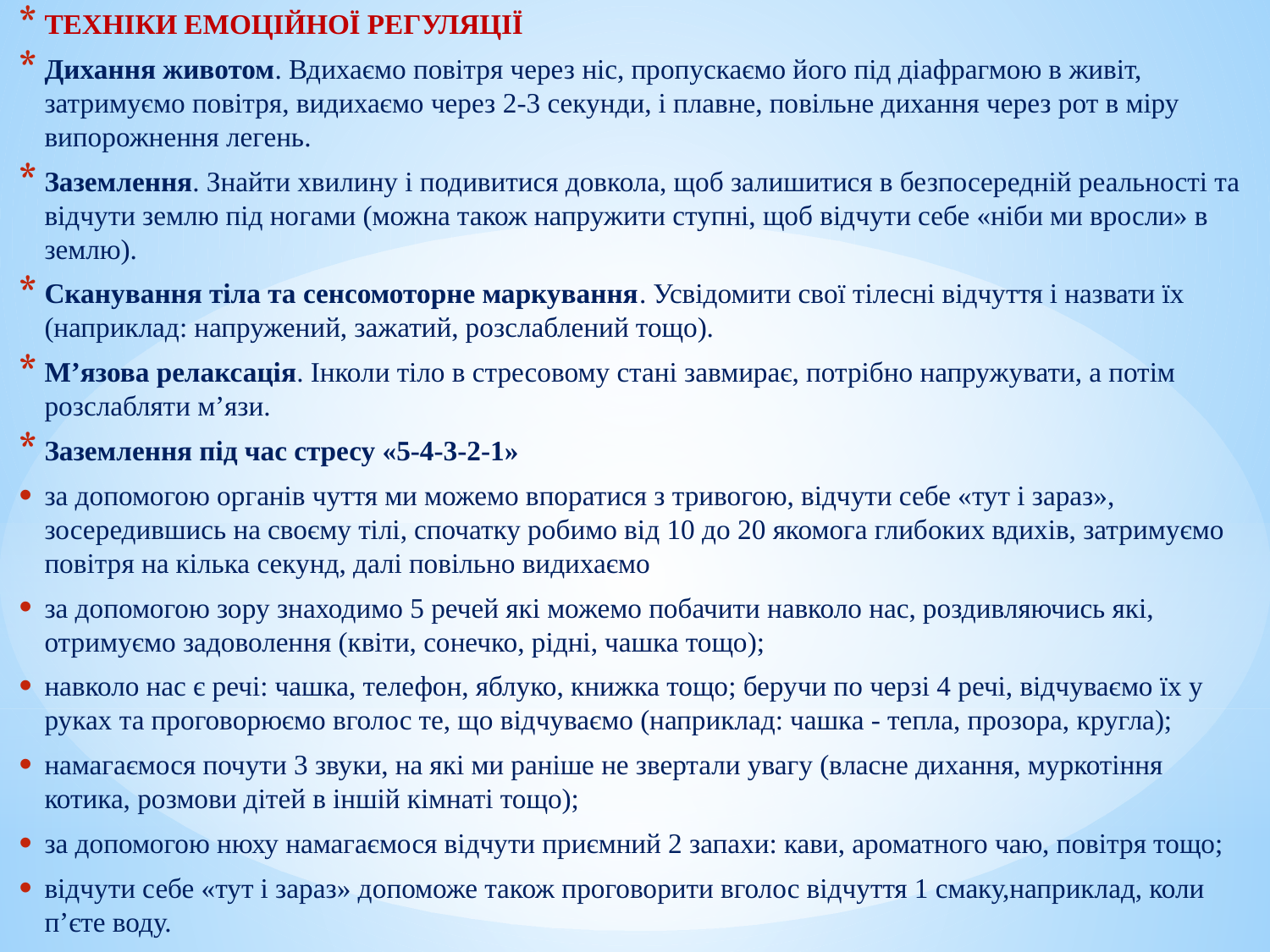

ТЕХНІКИ ЕМОЦІЙНОЇ РЕГУЛЯЦІЇ
Дихання животом. Вдихаємо повітря через ніс, пропускаємо його під діафрагмою в живіт, затримуємо повітря, видихаємо через 2-3 секунди, і плавне, повільне дихання через рот в міру випорожнення легень.
Заземлення. Знайти хвилину і подивитися довкола, щоб залишитися в безпосередній реальності та відчути землю під ногами (можна також напружити ступні, щоб відчути себе «ніби ми вросли» в землю).
Сканування тіла та сенсомоторне маркування. Усвідомити свої тілесні відчуття і назвати їх (наприклад: напружений, зажатий, розслаблений тощо).
М’язова релаксація. Інколи тіло в стресовому стані завмирає, потрібно напружувати, а потім розслабляти м’язи.
Заземлення під час стресу «5-4-3-2-1»
за допомогою органів чуття ми можемо впоратися з тривогою, відчути себе «тут і зараз», зосередившись на своєму тілі, спочатку робимо від 10 до 20 якомога глибоких вдихів, затримуємо повітря на кілька секунд, далі повільно видихаємо
за допомогою зору знаходимо 5 речей які можемо побачити навколо нас, роздивляючись які, отримуємо задоволення (квіти, сонечко, рідні, чашка тощо);
навколо нас є речі: чашка, телефон, яблуко, книжка тощо; беручи по черзі 4 речі, відчуваємо їх у руках та проговорюємо вголос те, що відчуваємо (наприклад: чашка - тепла, прозора, кругла);
намагаємося почути 3 звуки, на які ми раніше не звертали увагу (власне дихання, муркотіння котика, розмови дітей в іншій кімнаті тощо);
за допомогою нюху намагаємося відчути приємний 2 запахи: кави, ароматного чаю, повітря тощо;
відчути себе «тут і зараз» допоможе також проговорити вголос відчуття 1 смаку,наприклад, коли п’єте воду.